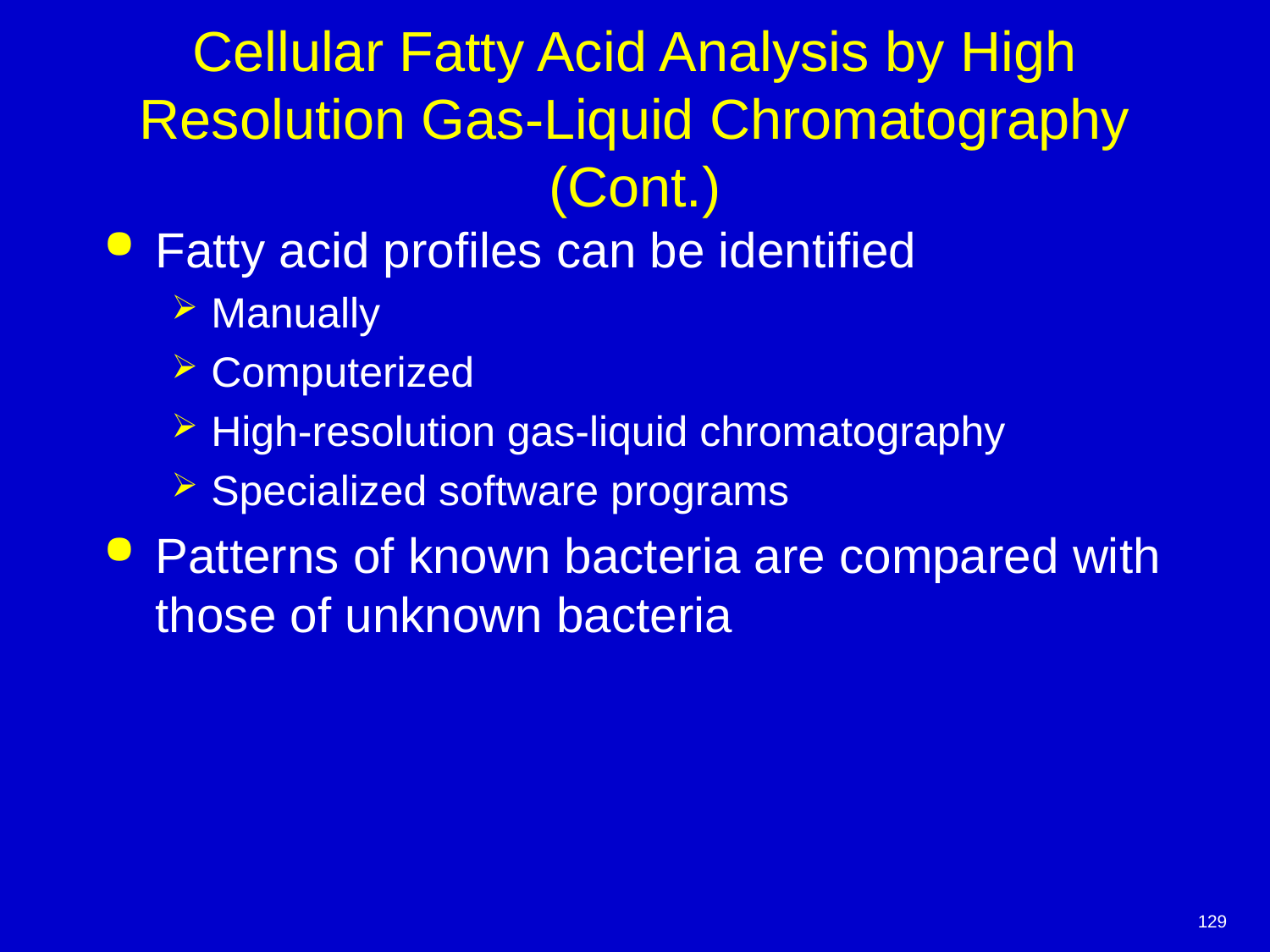

# Cellular Fatty Acid Analysis by High Resolution Gas-Liquid Chromatography (Cont.)
Fatty acid profiles can be identified
Manually
Computerized
High-resolution gas-liquid chromatography
Specialized software programs
Patterns of known bacteria are compared with those of unknown bacteria